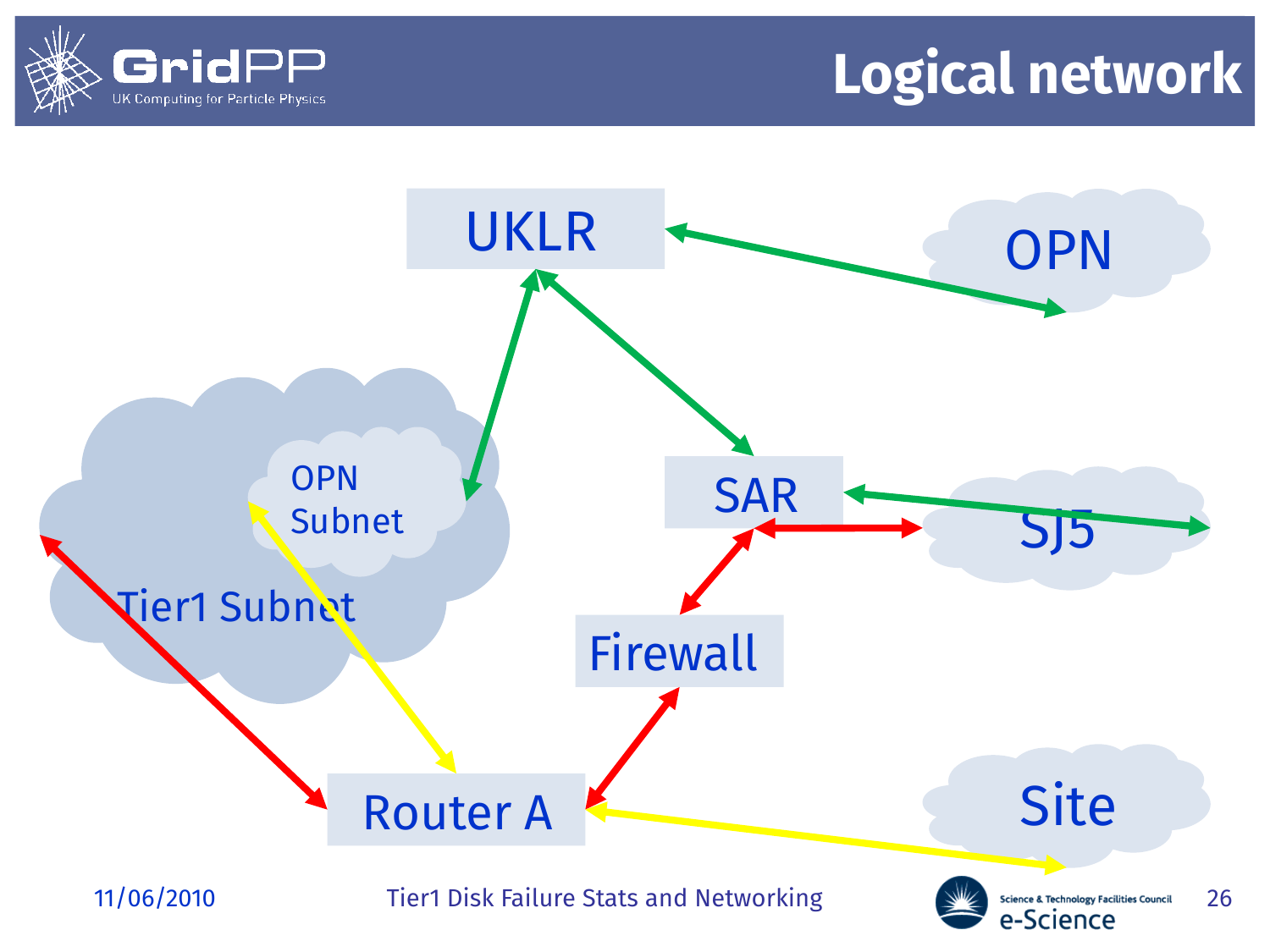

# Logical network
   UKLR
  OPN

Tier1 Subnet
OPN Subnet
    SAR
   SJ5
Firewall
   Site
  Router A
11/06/2010
Tier1 Disk Failure Stats and Networking
26